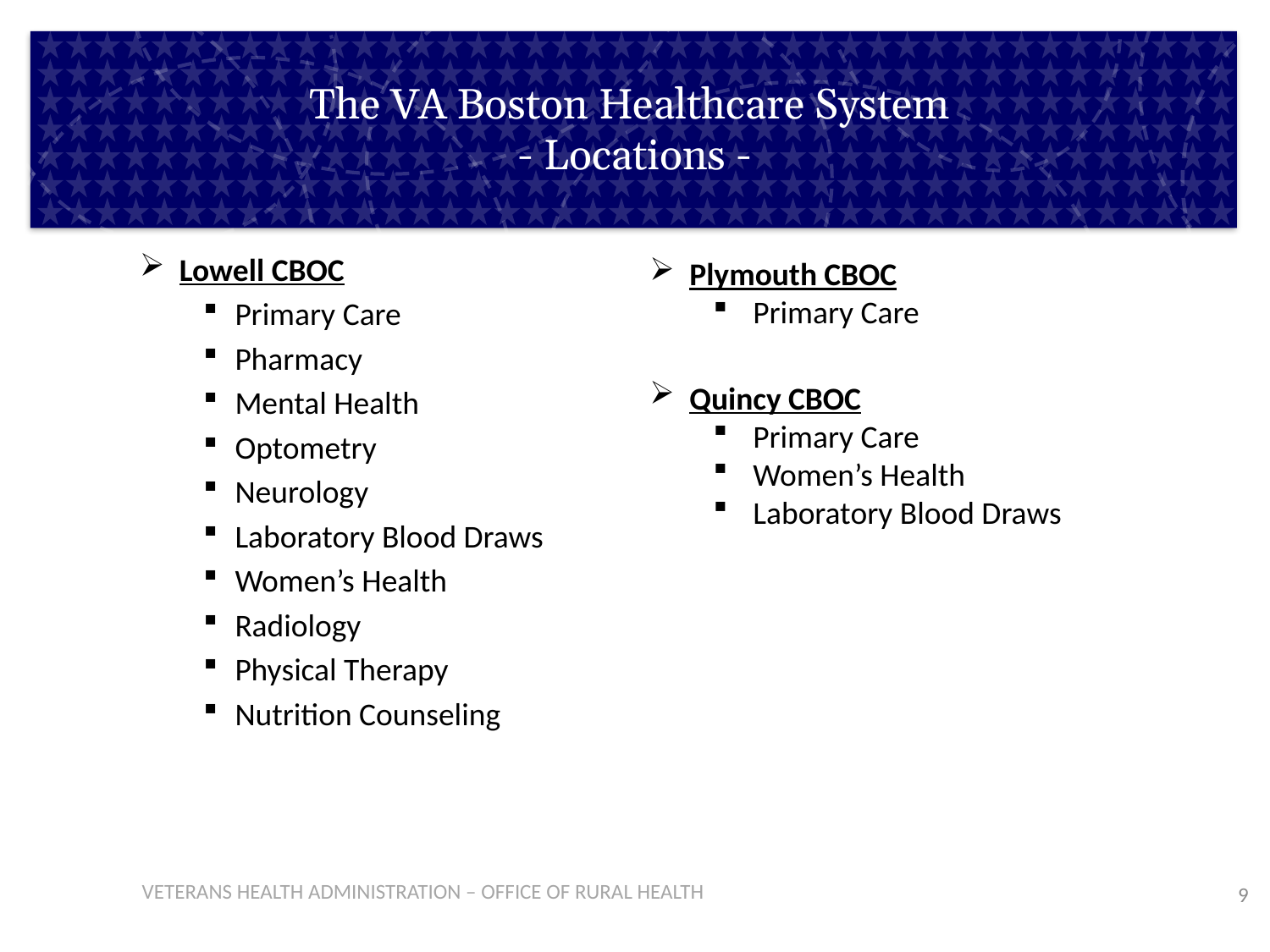

# The VA Boston Healthcare System - Locations -
Lowell CBOC
Primary Care
Pharmacy
Mental Health
Optometry
Neurology
Laboratory Blood Draws
Women’s Health
Radiology
Physical Therapy
Nutrition Counseling
Plymouth CBOC
Primary Care

Quincy CBOC
Primary Care
Women’s Health
Laboratory Blood Draws